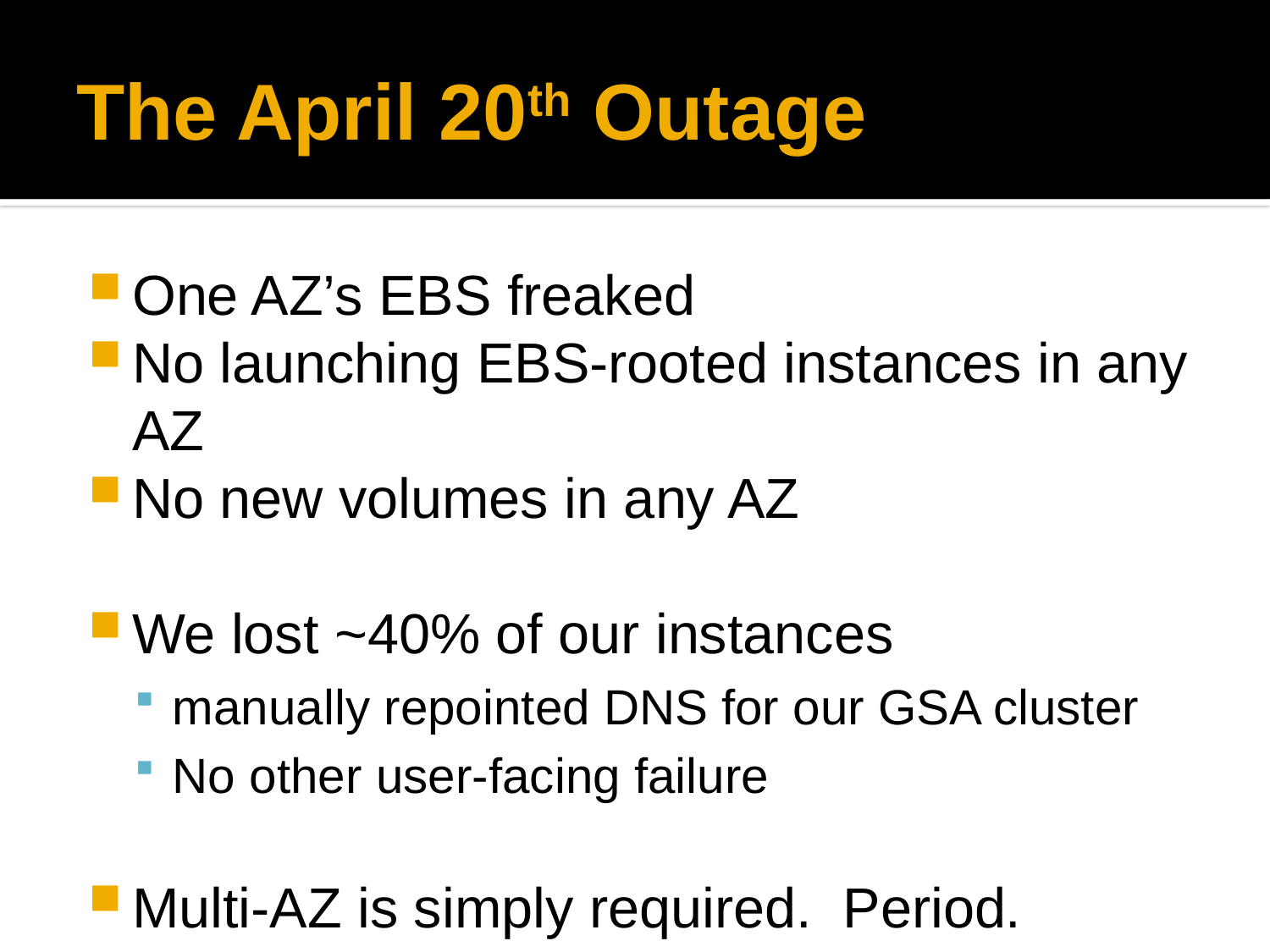

# The April 20th Outage
One AZ’s EBS freaked
No launching EBS-rooted instances in any AZ
No new volumes in any AZ

We lost ~40% of our instances
manually repointed DNS for our GSA cluster
No other user-facing failure

Multi-AZ is simply required.  Period.